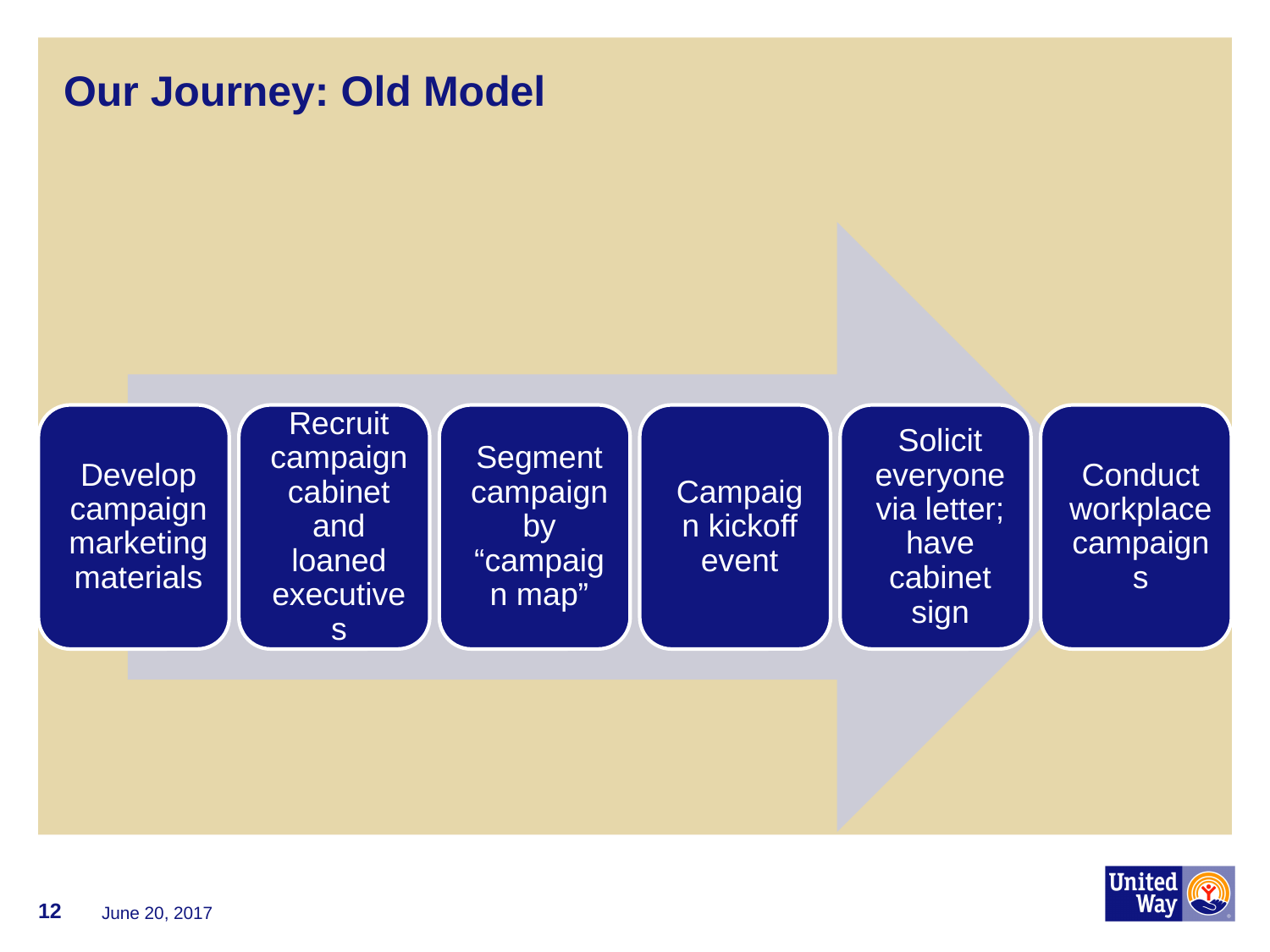

# Our Journey: Old Model
Develop campaign marketing materials
Recruit campaign cabinet and loaned executives
Segment campaign by “campaign map”
Campaign kickoff event
Solicit everyone via letter; have cabinet sign
Conduct workplace campaigns
12
June 20, 2017